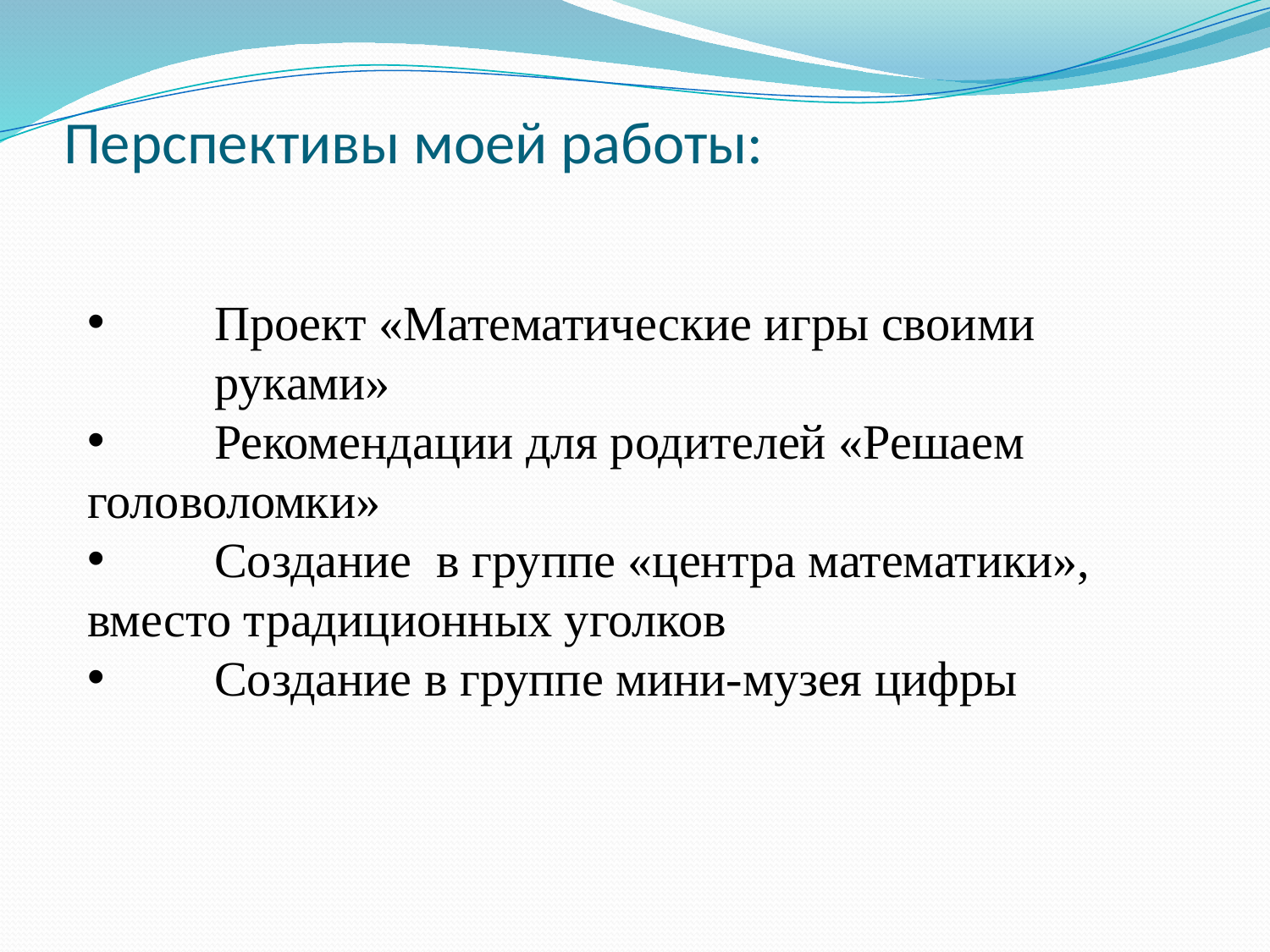

# Перспективы моей работы:

	Проект «Математические игры своими             	руками»
 	Рекомендации для родителей «Решаем 	головоломки»
 	Создание  в группе «центра математики», 	вместо традиционных уголков
 	Создание в группе мини-музея цифры